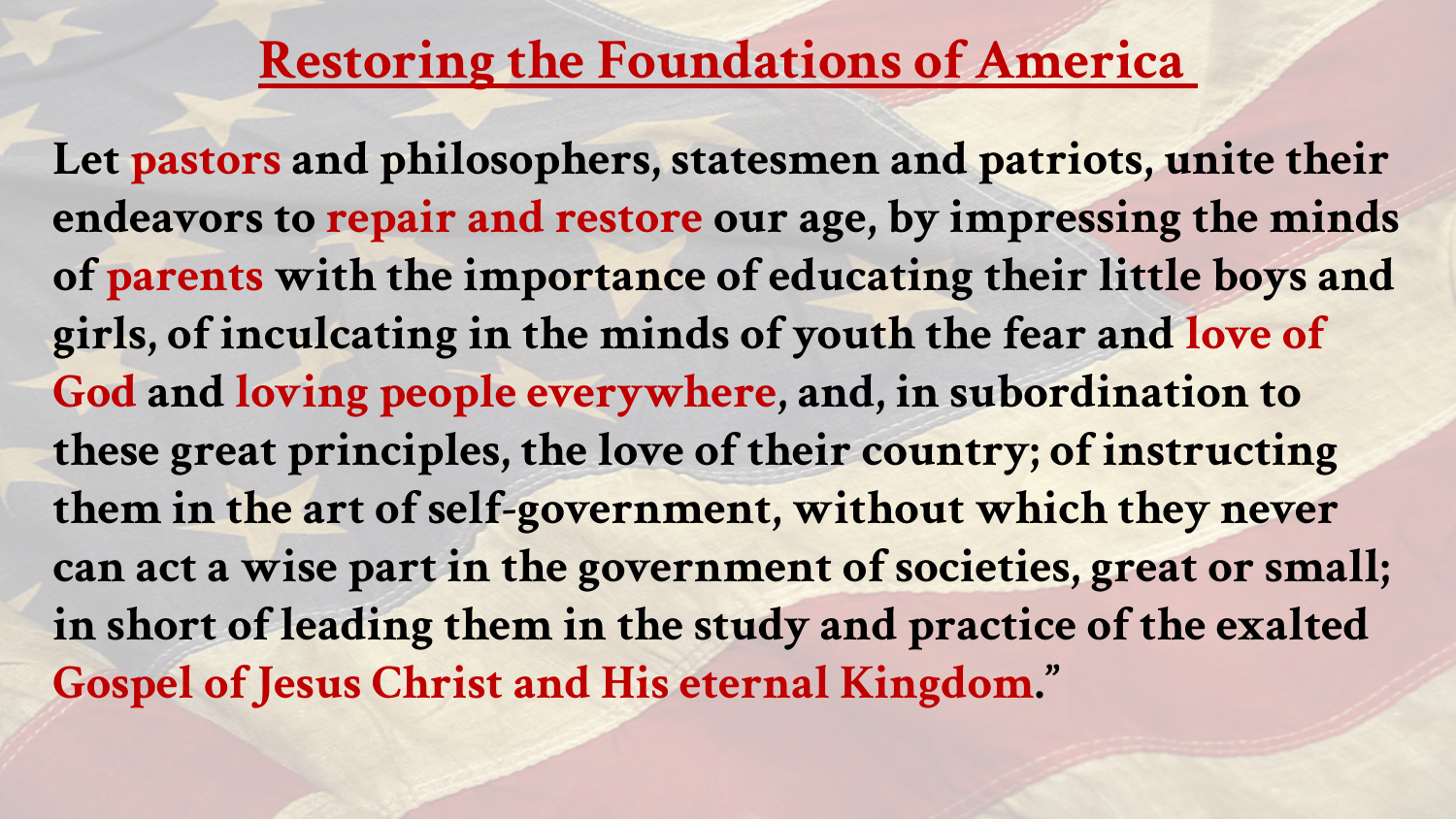

Restoring the Foundations of America
Let pastors and philosophers, statesmen and patriots, unite their endeavors to repair and restore our age, by impressing the minds of parents with the importance of educating their little boys and girls, of inculcating in the minds of youth the fear and love of God and loving people everywhere, and, in subordination to these great principles, the love of their country; of instructing them in the art of self-government, without which they never can act a wise part in the government of societies, great or small; in short of leading them in the study and practice of the exalted Gospel of Jesus Christ and His eternal Kingdom.”